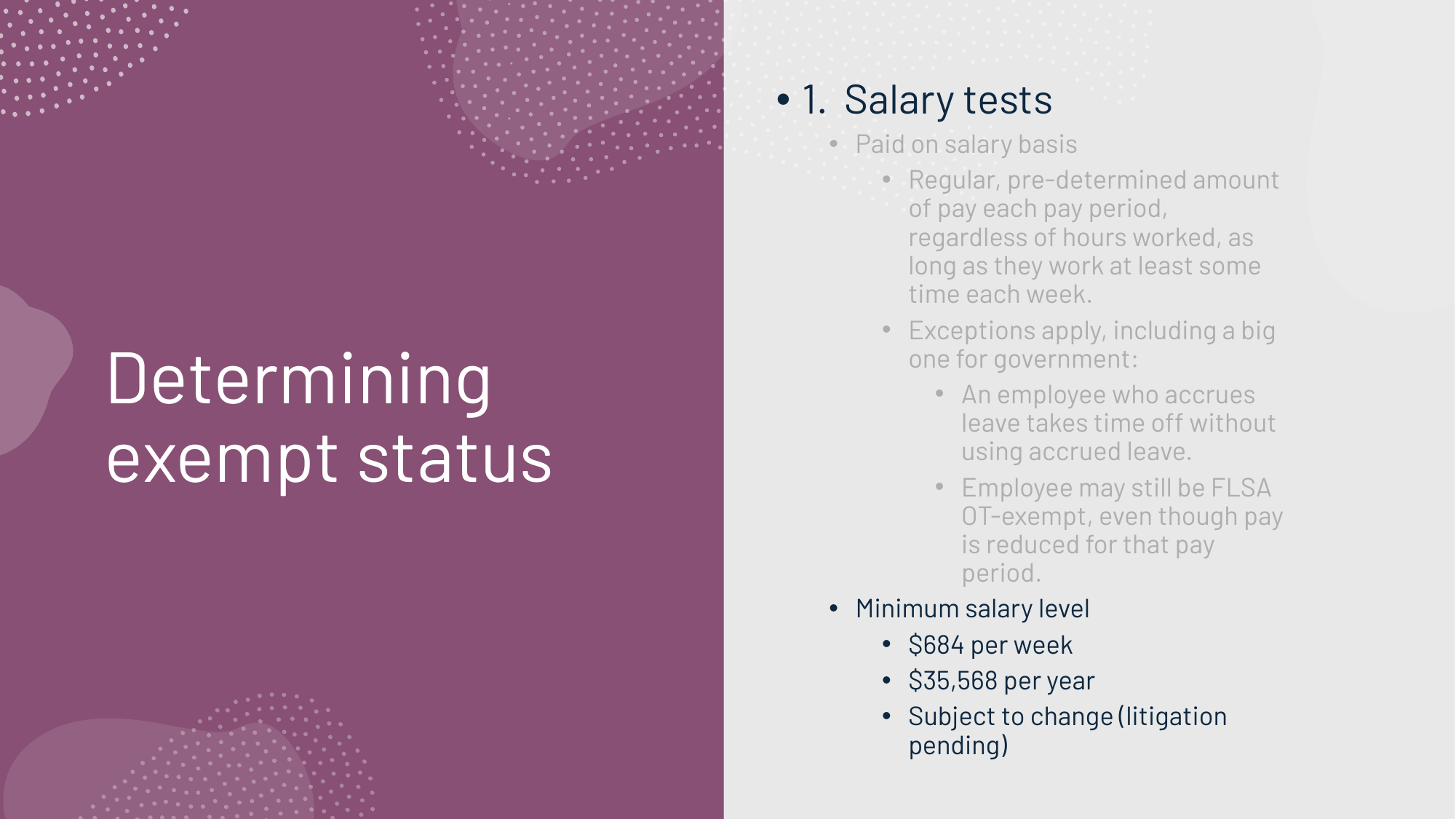

1.  Salary tests
Paid on salary basis
Regular, pre-determined amount of pay each pay period, regardless of hours worked, as long as they work at least some time each week.
Exceptions apply, including a big one for government:
An employee who accrues leave takes time off without using accrued leave.
Employee may still be FLSA OT-exempt, even though pay is reduced for that pay period.
Minimum salary level
$684 per week
$35,568 per year
Subject to change (litigation pending)
# Determining exempt status